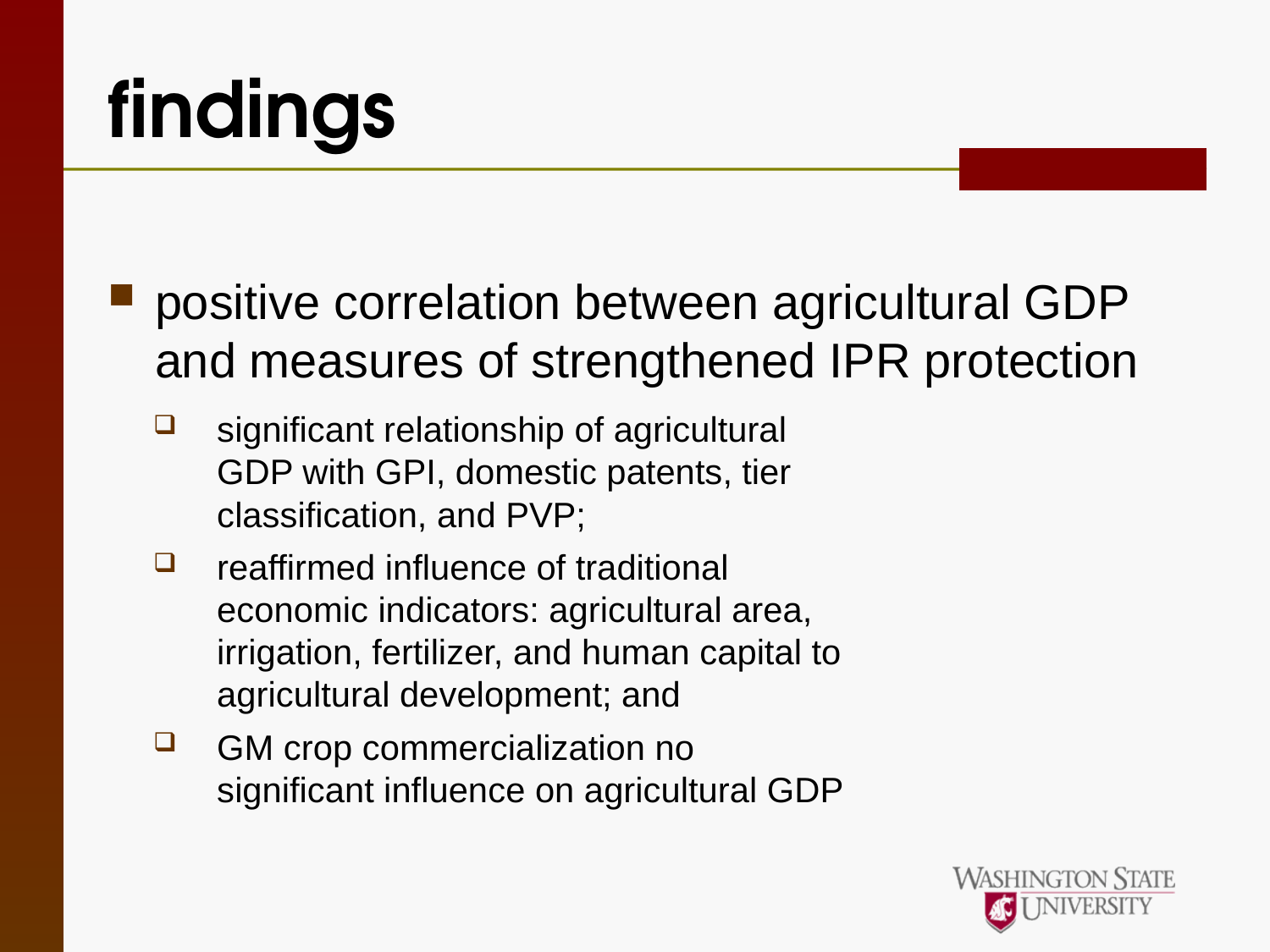

# findings
positive correlation between agricultural GDP
and measures of strengthened IPR protection

significant relationship of agricultural GDP with GPI, domestic patents, tier classification, and PVP;
reaffirmed influence of traditional economic indicators: agricultural area, irrigation, fertilizer, and human capital to agricultural development; and
GM crop commercialization no significant influence on agricultural GDP